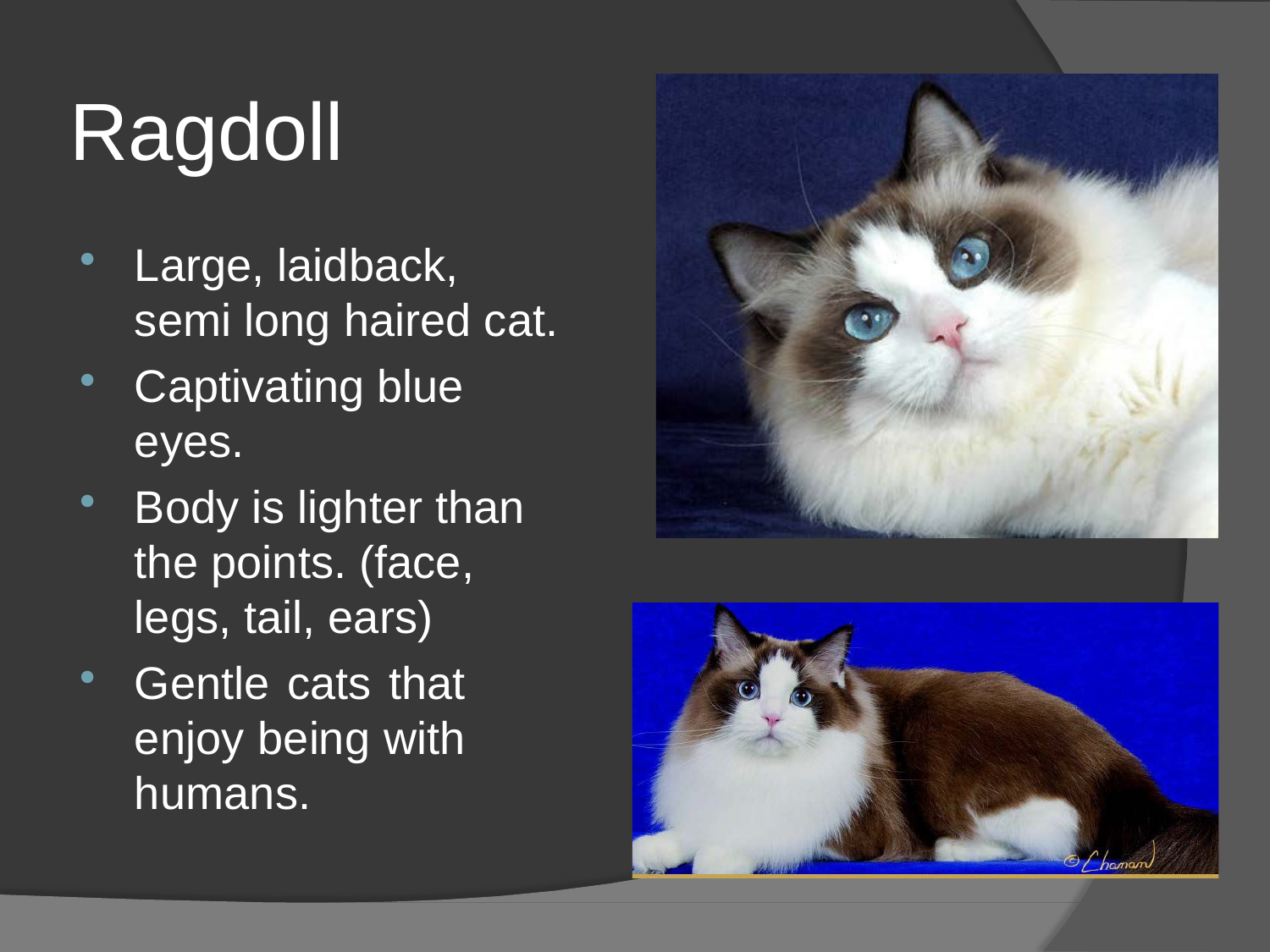

# Ragdoll
Large, laidback, semi long haired cat.
Captivating blue eyes.
Body is lighter than the points. (face, legs, tail, ears)
Gentle cats that enjoy being with humans.